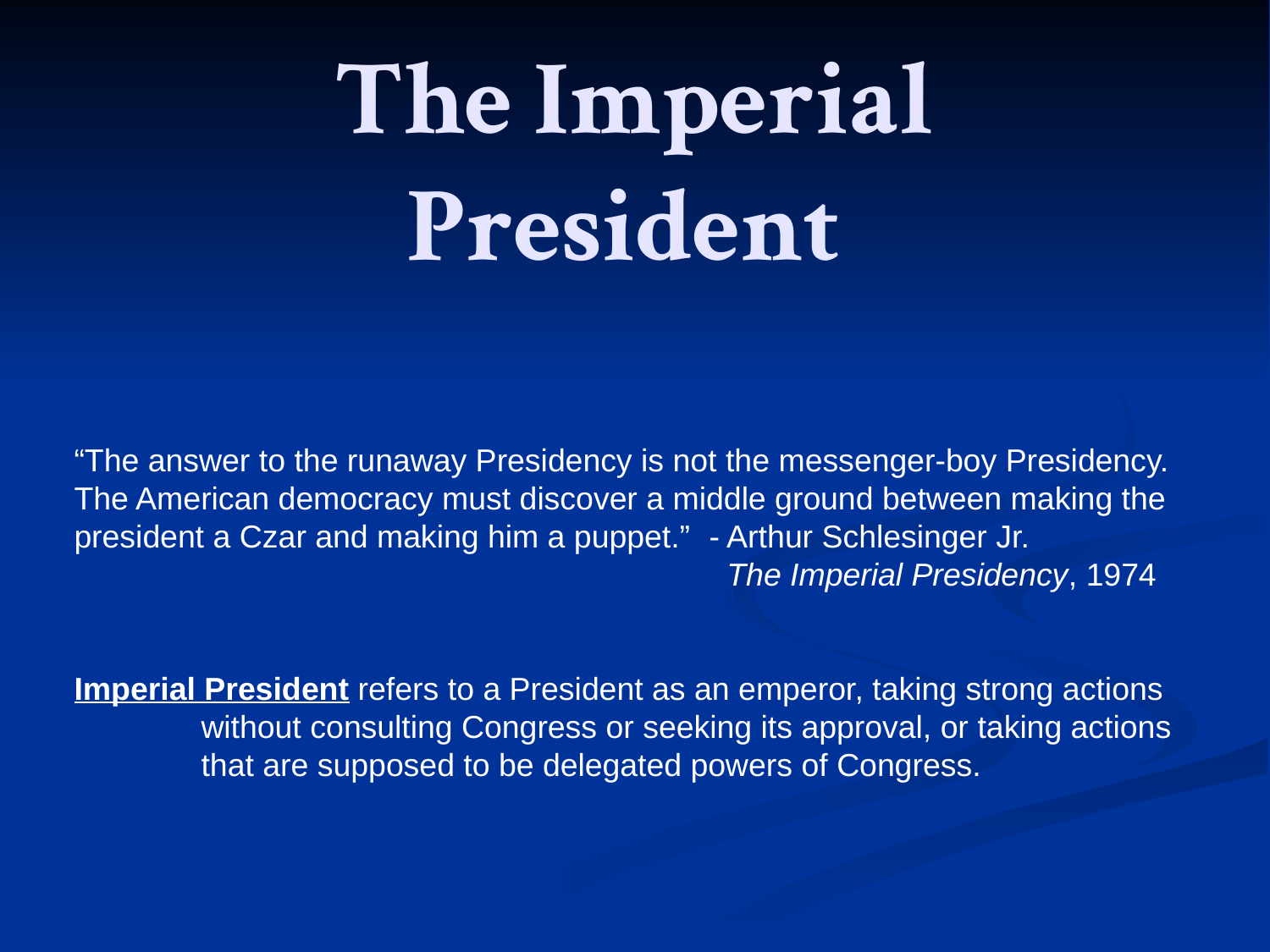

# The Imperial President
“The answer to the runaway Presidency is not the messenger-boy Presidency.  The American democracy must discover a middle ground between making the president a Czar and making him a puppet.”	- Arthur Schlesinger Jr.
					  The Imperial Presidency, 1974

Imperial President refers to a President as an emperor, taking strong actions 	without consulting Congress or seeking its approval, or taking actions 	that are supposed to be delegated powers of Congress.